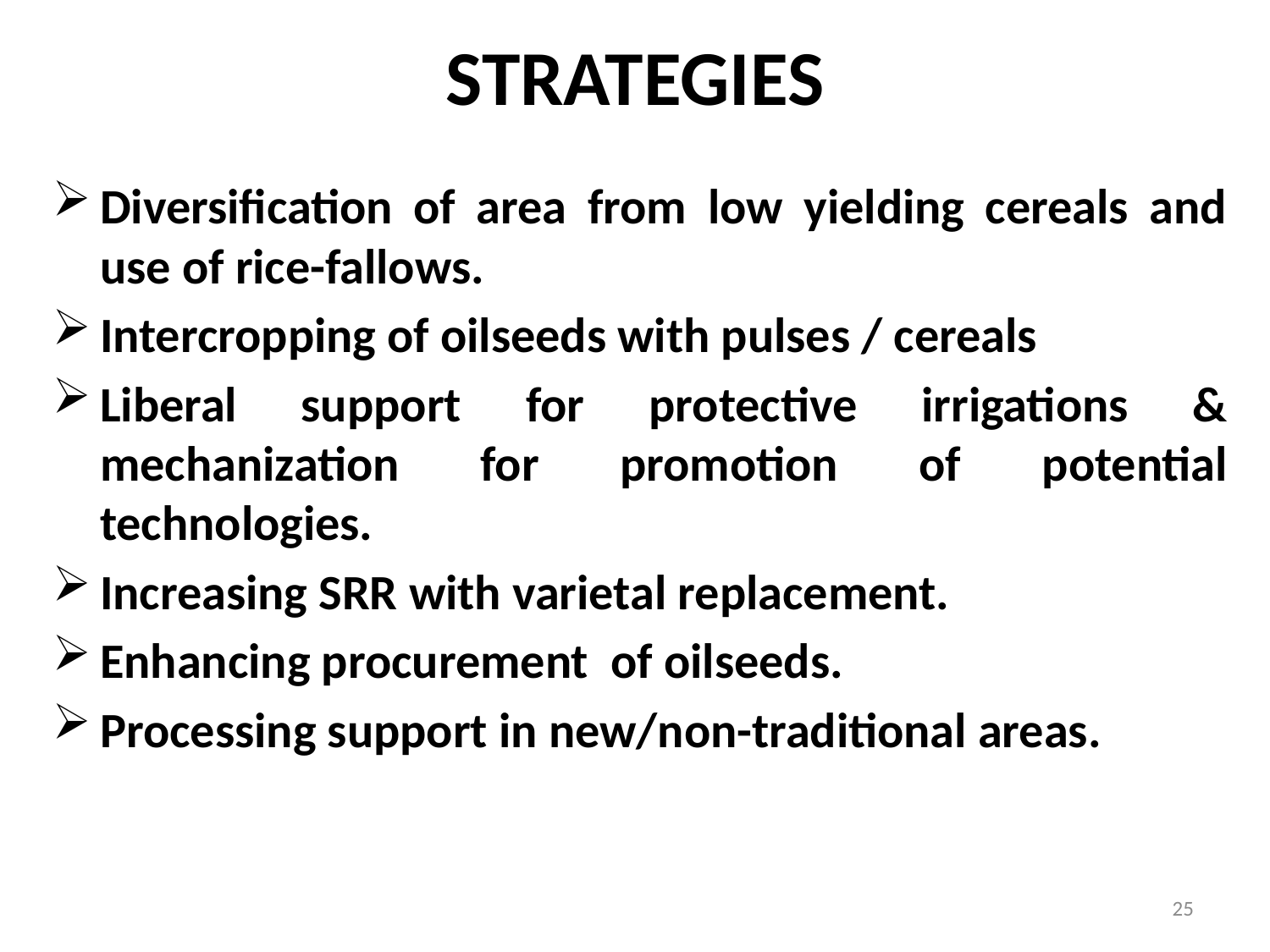

# STRATEGIES
Diversification of area from low yielding cereals and use of rice-fallows.
Intercropping of oilseeds with pulses / cereals
Liberal support for protective irrigations & mechanization for promotion of potential technologies.
Increasing SRR with varietal replacement.
Enhancing procurement  of oilseeds.
Processing support in new/non-traditional areas.

25